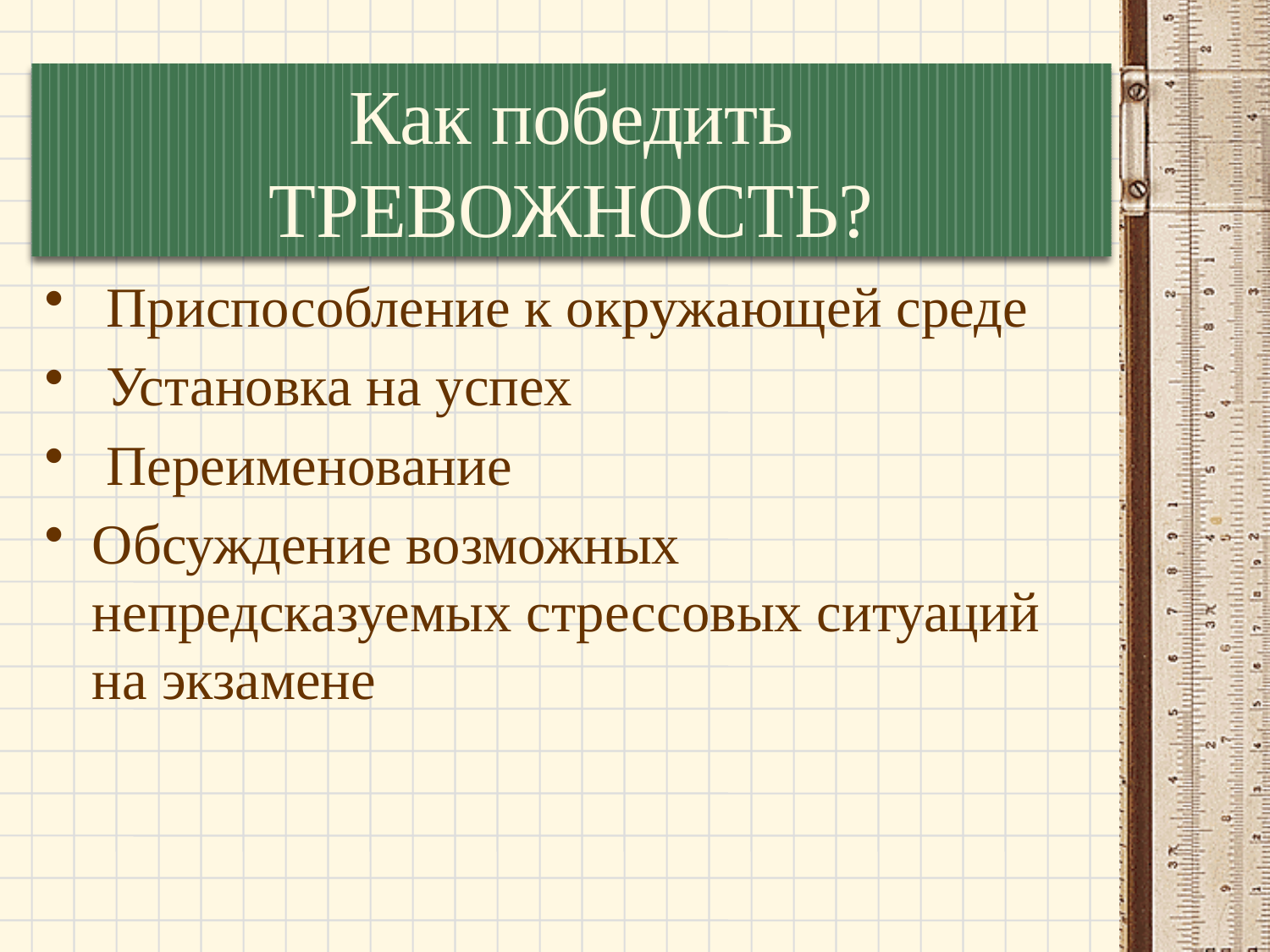

# Как победить ТРЕВОЖНОСТЬ?
 Приспособление к окружающей среде
 Установка на успех
 Переименование
Обсуждение возможных непредсказуемых стрессовых ситуаций на экзамене